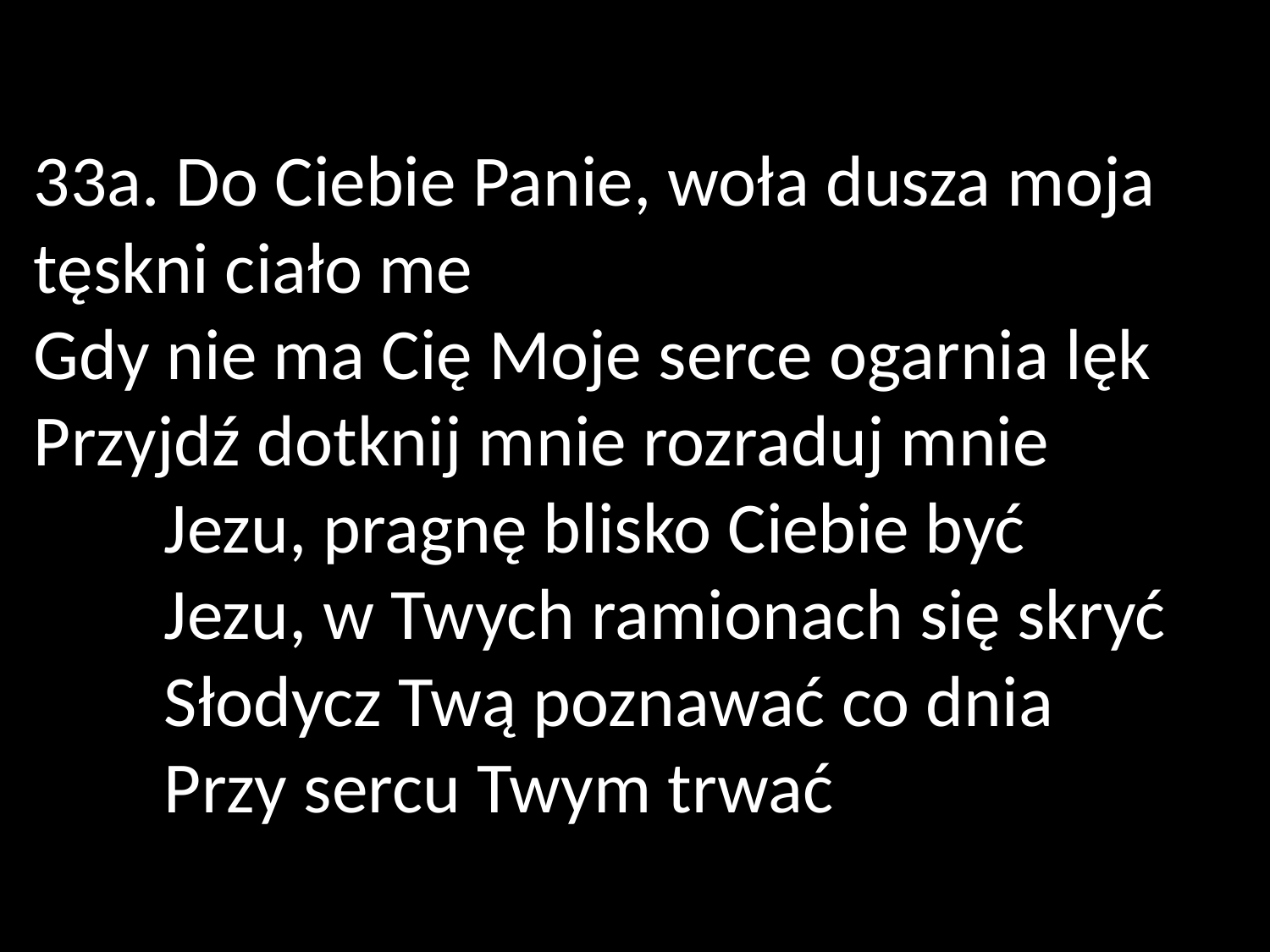

33a. Do Ciebie Panie, woła dusza moja
tęskni ciało me
Gdy nie ma Cię Moje serce ogarnia lęk
Przyjdź dotknij mnie rozraduj mnie
        Jezu, pragnę blisko Ciebie być
        Jezu, w Twych ramionach się skryć
        Słodycz Twą poznawać co dnia
        Przy sercu Twym trwać